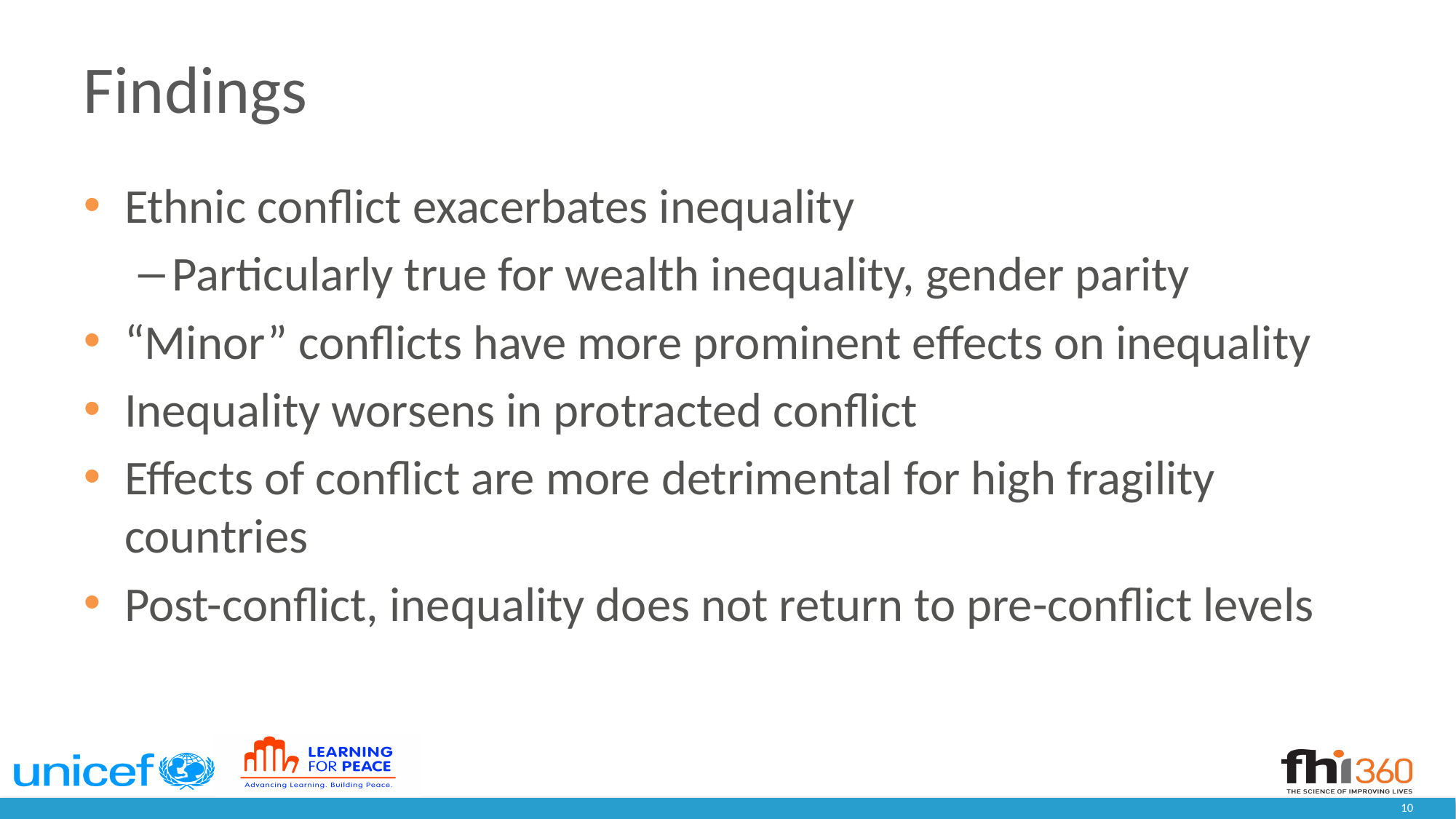

# Findings
Ethnic conflict exacerbates inequality
Particularly true for wealth inequality, gender parity
“Minor” conflicts have more prominent effects on inequality
Inequality worsens in protracted conflict
Effects of conflict are more detrimental for high fragility countries
Post-conflict, inequality does not return to pre-conflict levels